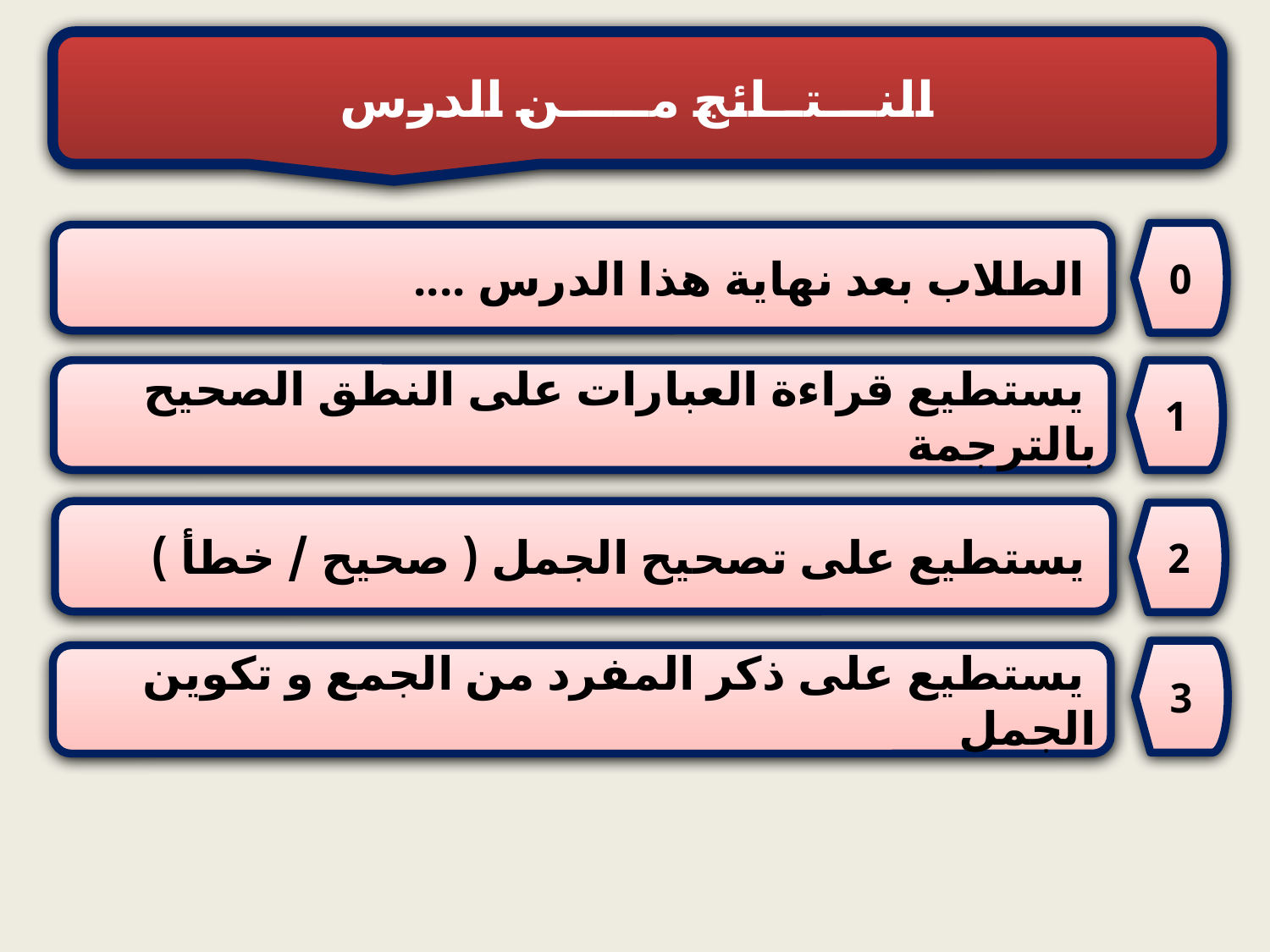

النـــتــائج مـــــن الدرس
0
 الطلاب بعد نهاية هذا الدرس ....
 يستطيع قراءة العبارات على النطق الصحيح بالترجمة
1
 يستطيع على تصحيح الجمل ( صحيح / خطأ )
2
3
 يستطيع على ذكر المفرد من الجمع و تكوين الجمل